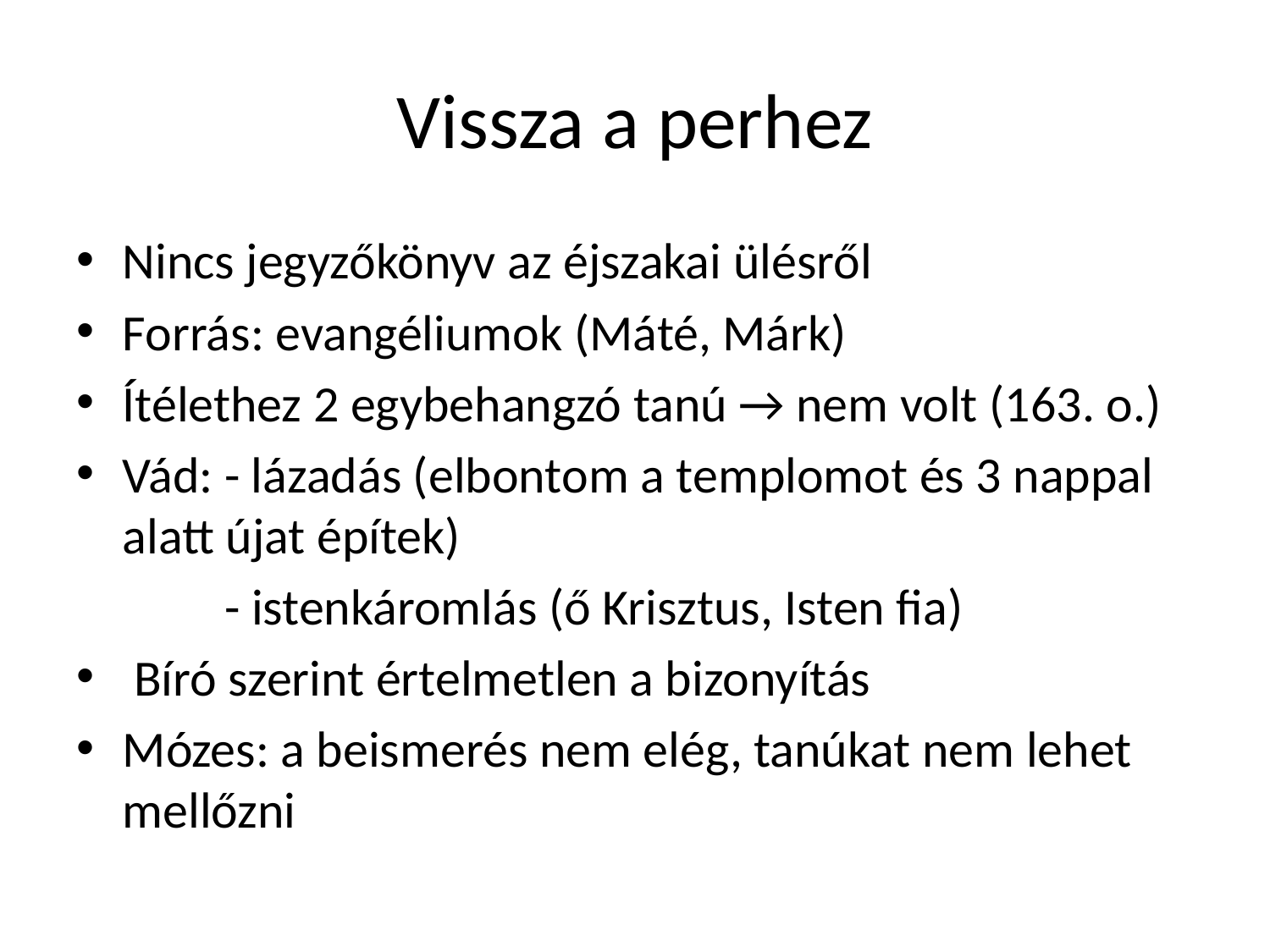

# Vissza a perhez
Nincs jegyzőkönyv az éjszakai ülésről
Forrás: evangéliumok (Máté, Márk)
Ítélethez 2 egybehangzó tanú → nem volt (163. o.)
Vád: - lázadás (elbontom a templomot és 3 nappal alatt újat építek)
             - istenkáromlás (ő Krisztus, Isten fia)
 Bíró szerint értelmetlen a bizonyítás
Mózes: a beismerés nem elég, tanúkat nem lehet mellőzni